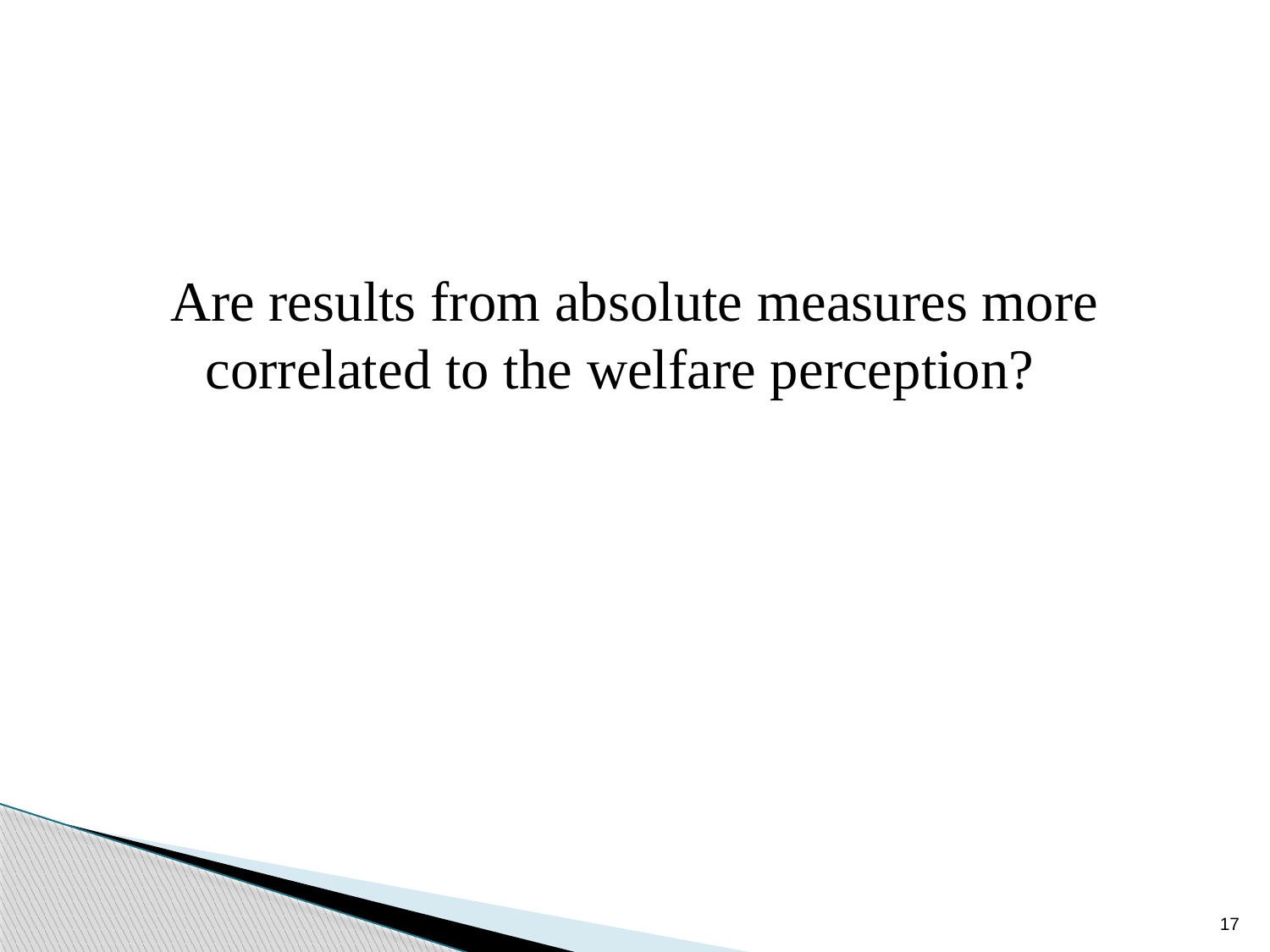

Are results from absolute measures more correlated to the welfare perception?

17